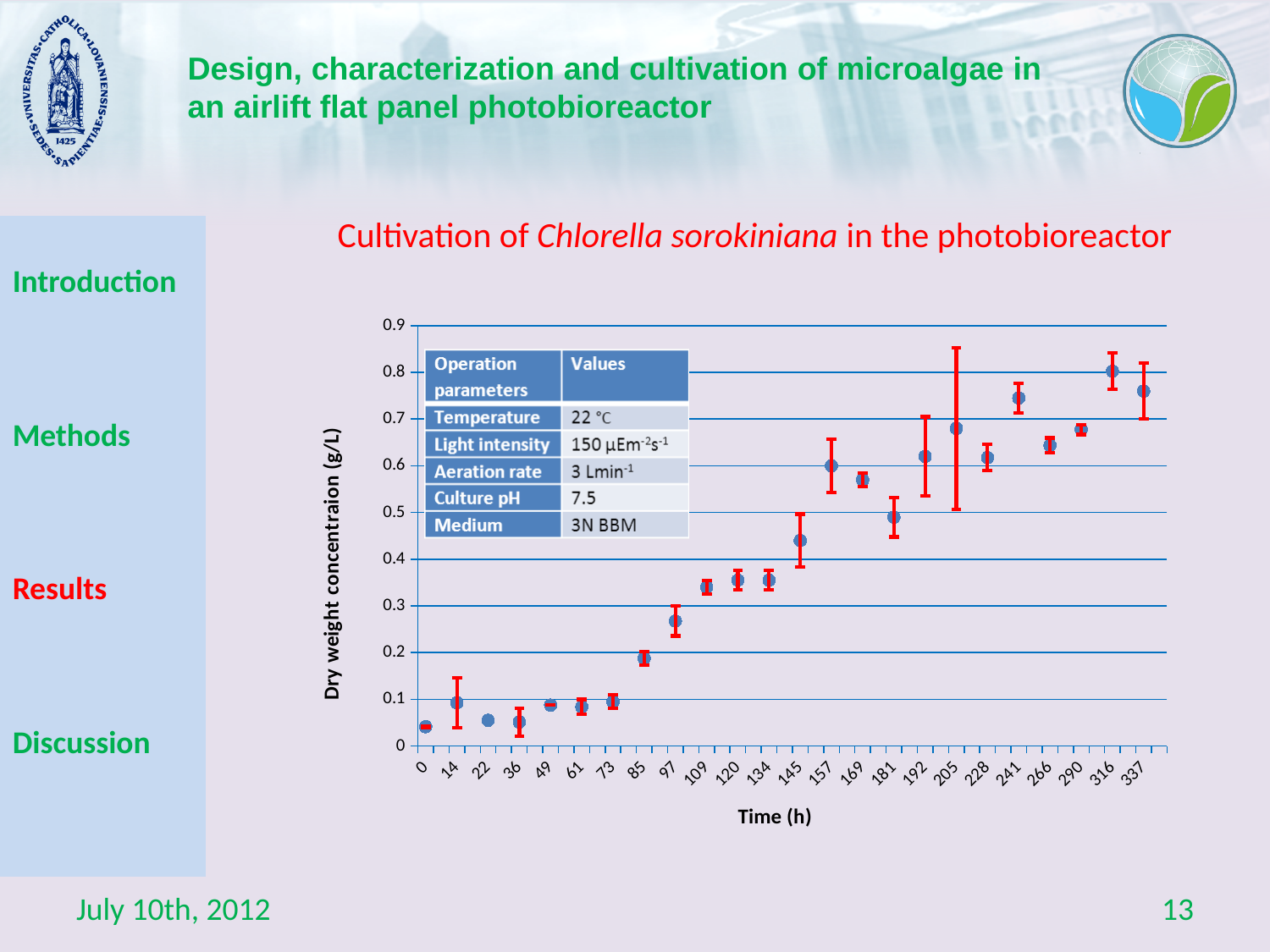

# Design, characterization and cultivation of microalgae in an airlift flat panel photobioreactor
Cultivation of Chlorella sorokiniana in the photobioreactor

Introduction

Methods

Results

Discussion

### Chart

| Category | AV |
|---|---|
| 0 | 0.04124999999999997 |
| 0 | None |
| 14 | 0.09250000000000022 |
| 14 | None |
| 22 | 0.05499999999999984 |
| 22 | None |
| 36 | 0.05124999999999956 |
| 36 | None |
| 49 | 0.08750000000000008 |
| 49 | None |
| 61 | 0.0837499999999998 |
| 61 | None |
| 73 | 0.0949999999999996 |
| 73 | None |
| 85 | 0.18750000000000017 |
| 85 | None |
| 97 | 0.2674999999999997 |
| 97 | None |
| 109 | 0.34 |
| 109 | None |
| 120 | 0.35499999999999976 |
| 120 | None |
| 134 | 0.3549999999999984 |
| 134 | None |
| 145 | 0.4399999999999987 |
| 145 | None |
| 157 | 0.5999999999999978 |
| 157 | None |
| 169 | 0.5700000000000011 |
| 169 | None |
| 181 | 0.48999999999999877 |
| 181 | None |
| 192 | 0.6200000000000011 |
| 192 | None |
| 205 | 0.68 |
| 205 | None |
| 228 | 0.6174999999999958 |
| 228 | None |
| 241 | 0.7449999999999984 |
| 241 | None |
| 266 | 0.6437499999999985 |
| 266 | None |
| 290 | 0.6774999999999975 |
| 290 | None |
| 316 | 0.8025000000000004 |
| 316 | None |
| 337 | 0.7600000000000023 |
| 337 | None |
July 10th, 2012
13